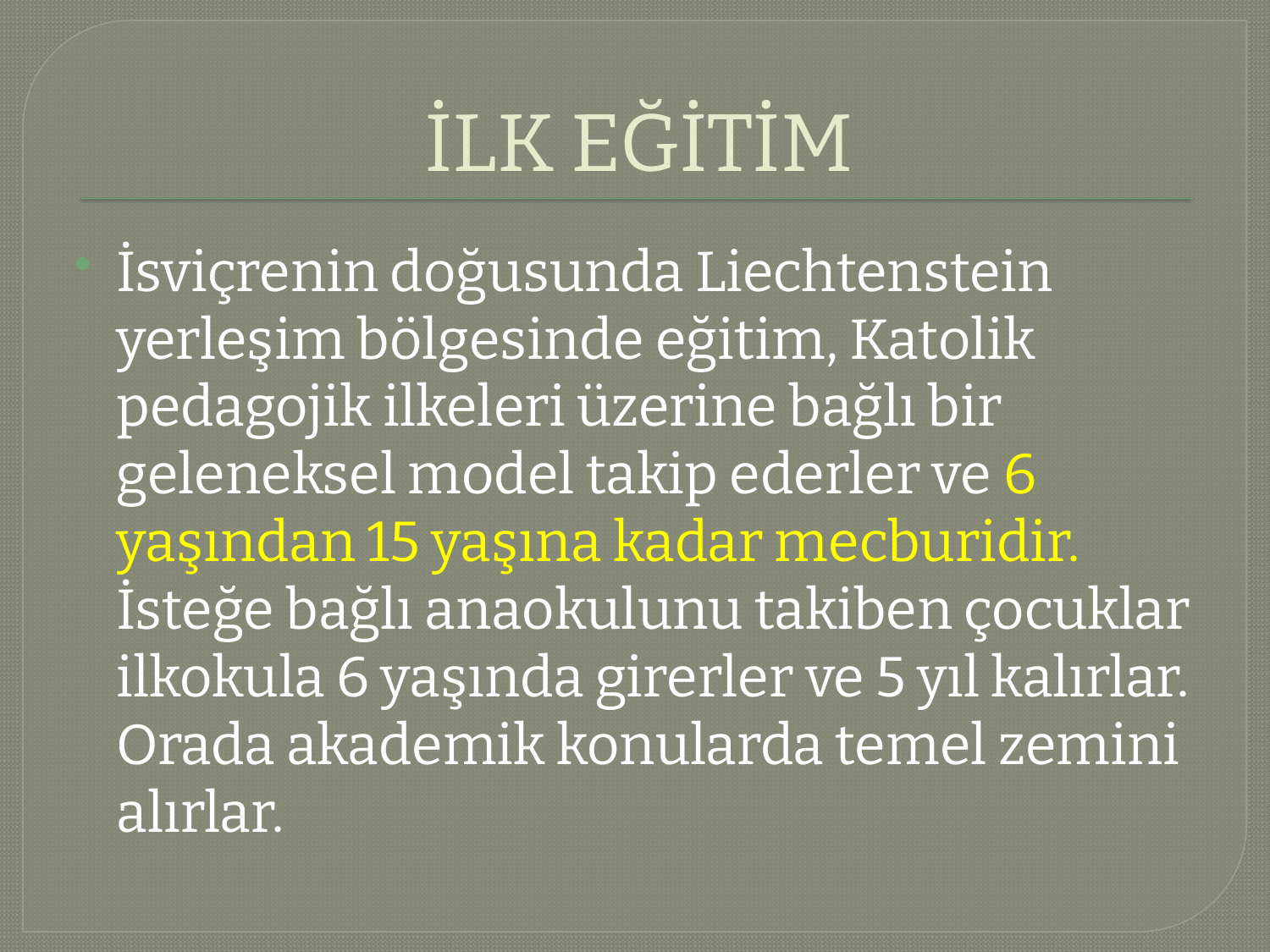

# İLK EĞİTİM
İsviçrenin doğusunda Liechtenstein yerleşim bölgesinde eğitim, Katolik pedagojik ilkeleri üzerine bağlı bir geleneksel model takip ederler ve 6 yaşından 15 yaşına kadar mecburidir. İsteğe bağlı anaokulunu takiben çocuklar ilkokula 6 yaşında girerler ve 5 yıl kalırlar. Orada akademik konularda temel zemini alırlar.